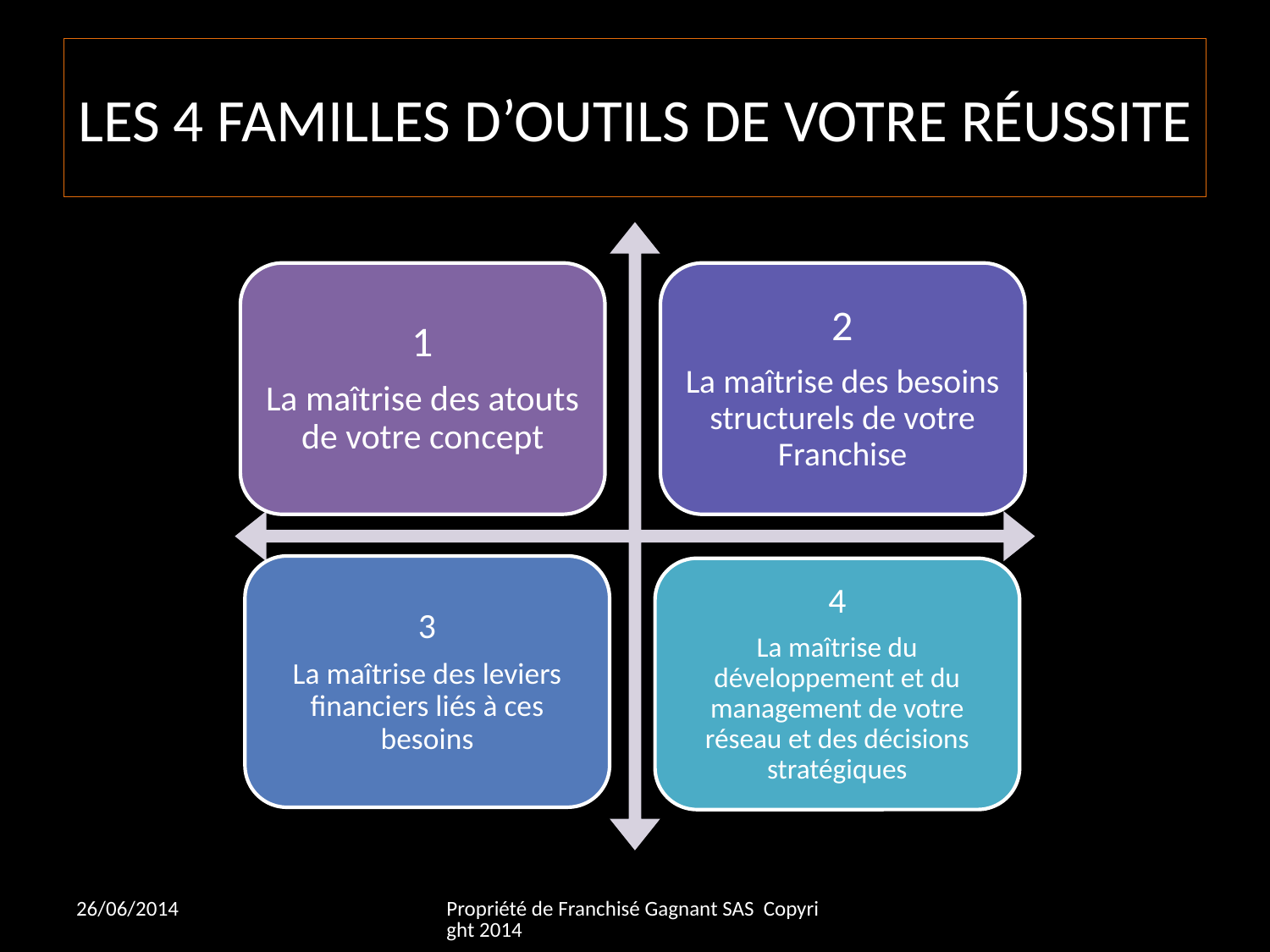

# Les 4 familles d’outils de votre réussite
1
La maîtrise des atouts de votre concept
2
La maîtrise des besoins structurels de votre Franchise
3
La maîtrise des leviers financiers liés à ces besoins
4
La maîtrise du développement et du management de votre réseau et des décisions stratégiques
26/06/2014
Propriété de Franchisé Gagnant SAS  Copyright 2014